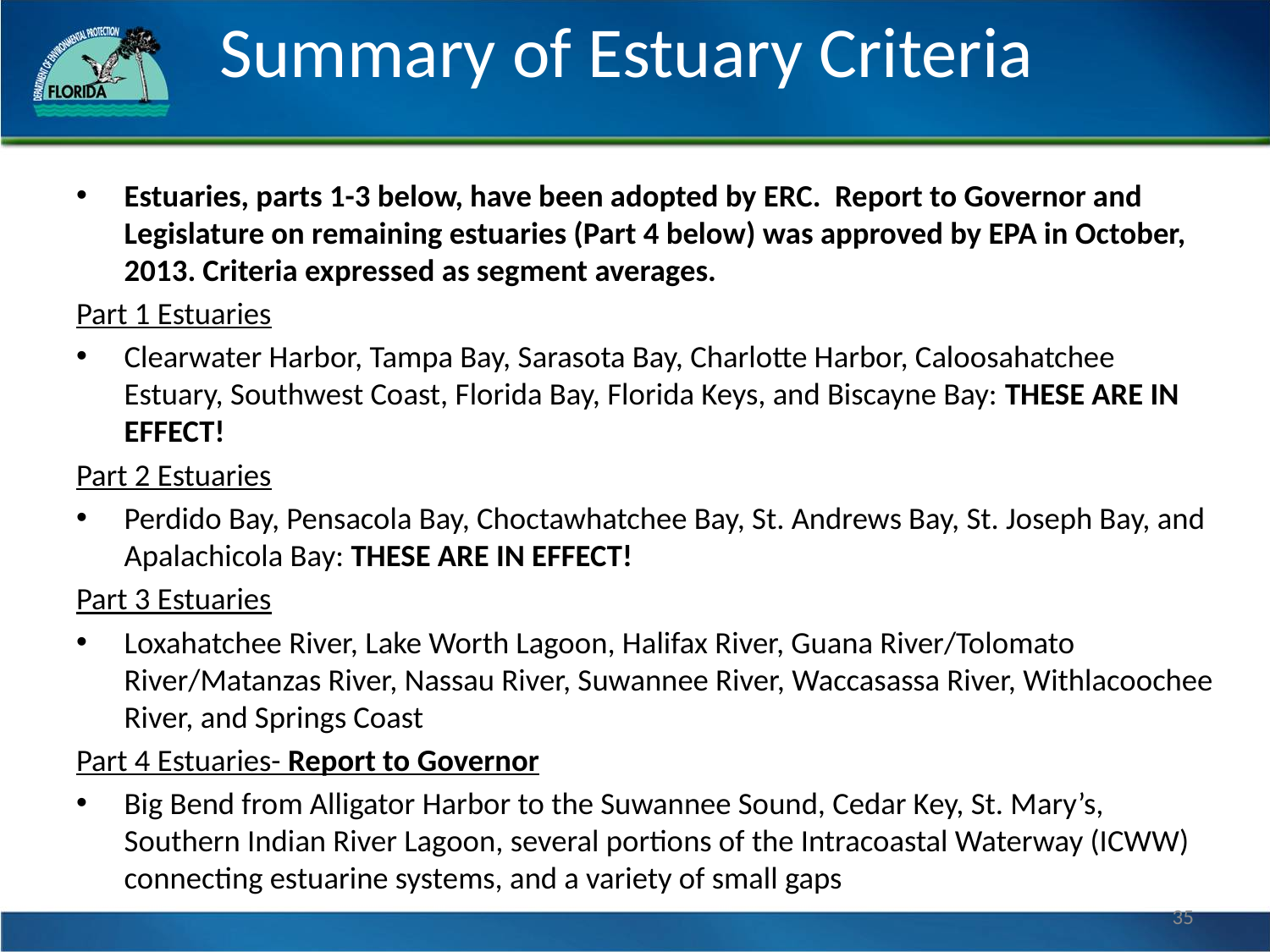

# Summary of Estuary Criteria
Estuaries, parts 1-3 below, have been adopted by ERC.  Report to Governor and Legislature on remaining estuaries (Part 4 below) was approved by EPA in October, 2013. Criteria expressed as segment averages.
Part 1 Estuaries
Clearwater Harbor, Tampa Bay, Sarasota Bay, Charlotte Harbor, Caloosahatchee Estuary, Southwest Coast, Florida Bay, Florida Keys, and Biscayne Bay: THESE ARE IN EFFECT!
Part 2 Estuaries
Perdido Bay, Pensacola Bay, Choctawhatchee Bay, St. Andrews Bay, St. Joseph Bay, and Apalachicola Bay: THESE ARE IN EFFECT!
Part 3 Estuaries
Loxahatchee River, Lake Worth Lagoon, Halifax River, Guana River/Tolomato River/Matanzas River, Nassau River, Suwannee River, Waccasassa River, Withlacoochee River, and Springs Coast
Part 4 Estuaries- Report to Governor
Big Bend from Alligator Harbor to the Suwannee Sound, Cedar Key, St. Mary’s, Southern Indian River Lagoon, several portions of the Intracoastal Waterway (ICWW) connecting estuarine systems, and a variety of small gaps
35